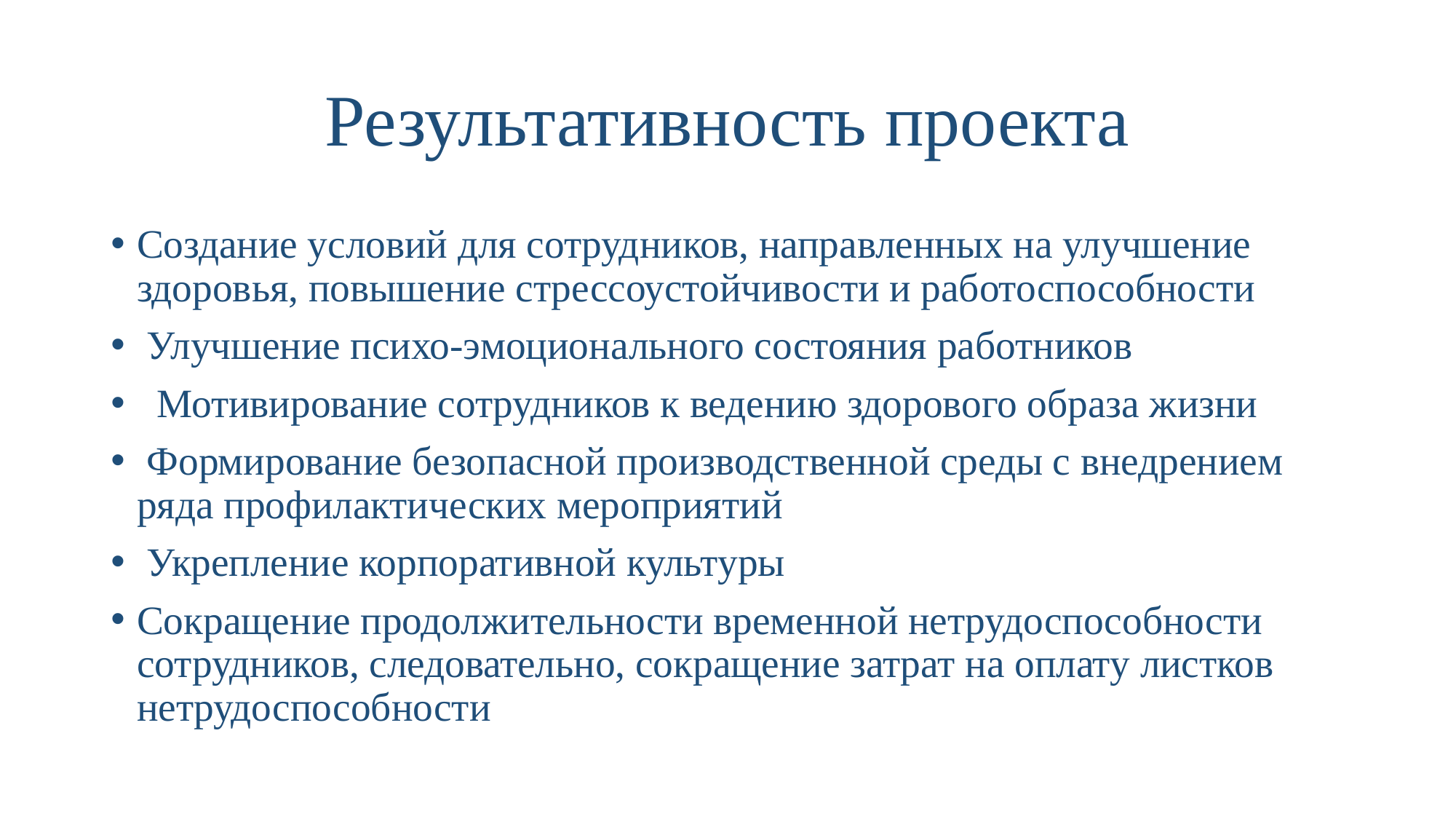

# Результативность проекта
Создание условий для сотрудников, направленных на улучшение здоровья, повышение стрессоустойчивости и работоспособности
 Улучшение психо-эмоционального состояния работников
  Мотивирование сотрудников к ведению здорового образа жизни
 Формирование безопасной производственной среды с внедрением ряда профилактических мероприятий
 Укрепление корпоративной культуры
Сокращение продолжительности временной нетрудоспособности сотрудников, следовательно, сокращение затрат на оплату листков нетрудоспособности